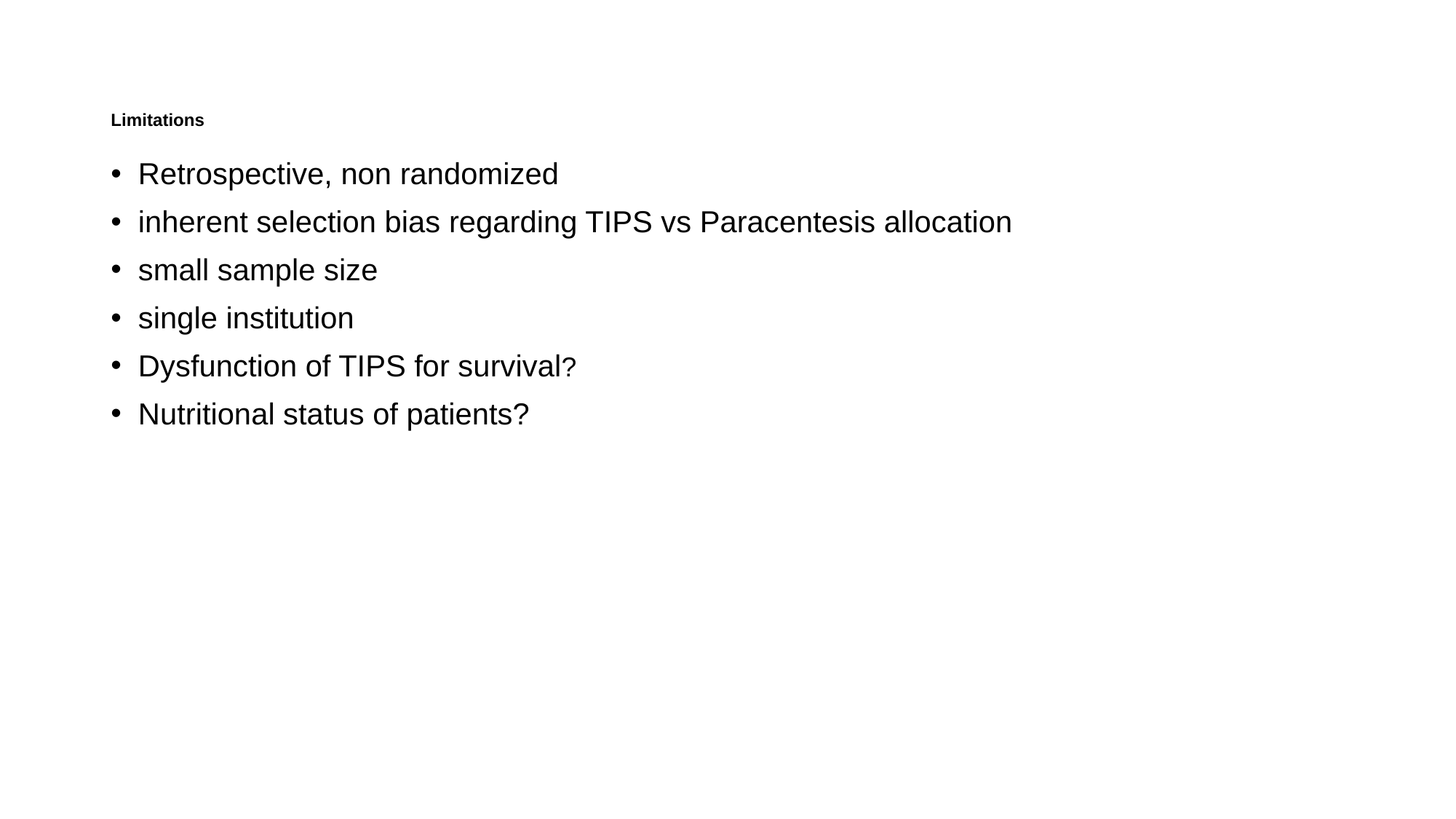

# Limitations
Retrospective, non randomized
inherent selection bias regarding TIPS vs Paracentesis allocation
small sample size
single institution
Dysfunction of TIPS for survival?
Nutritional status of patients?